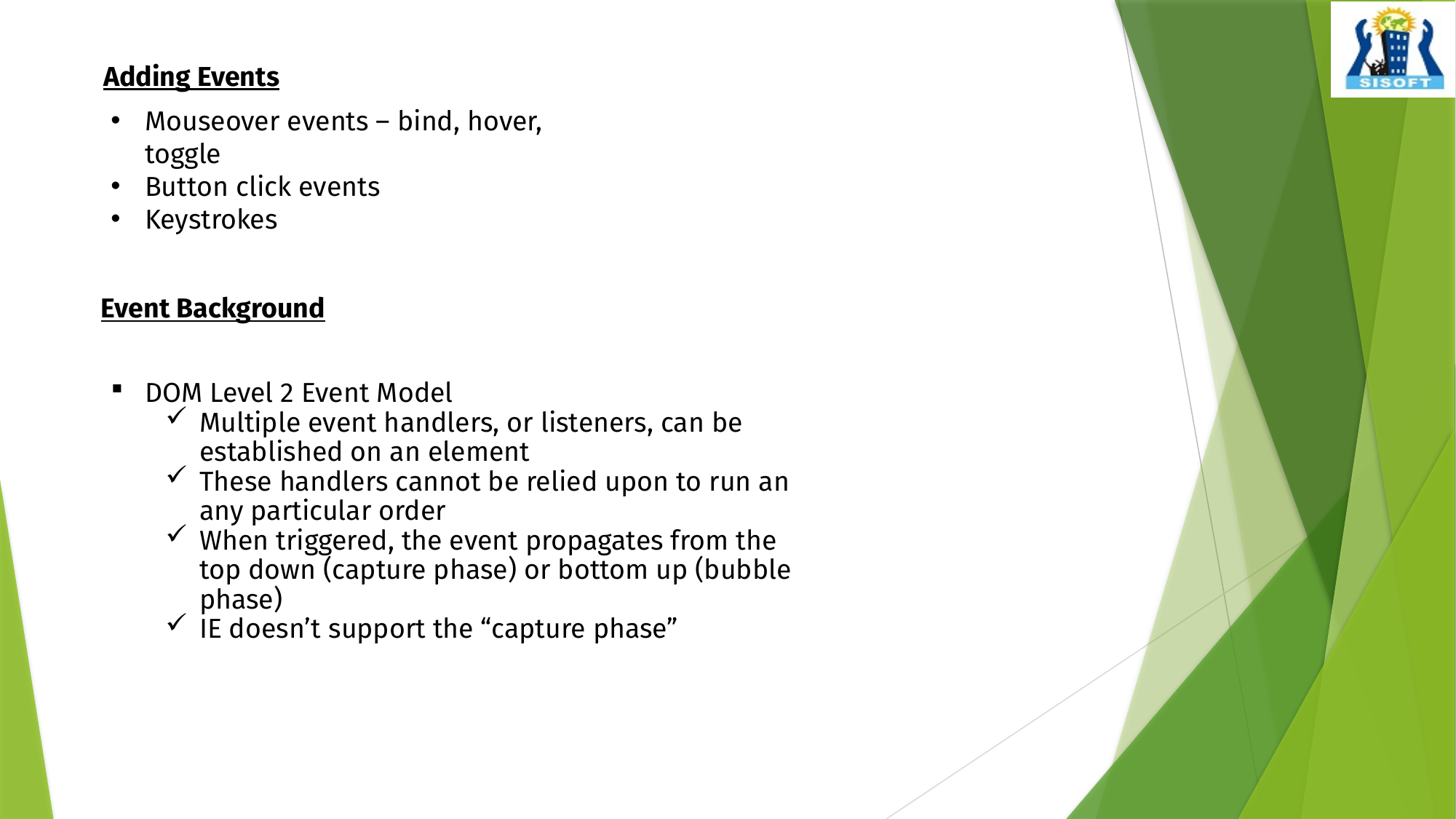

Adding Events
Mouseover events – bind, hover, toggle
Button click events
Keystrokes
Event Background
DOM Level 2 Event Model
Multiple event handlers, or listeners, can be established on an element
These handlers cannot be relied upon to run an any particular order
When triggered, the event propagates from the top down (capture phase) or bottom up (bubble phase)
IE doesn’t support the “capture phase”